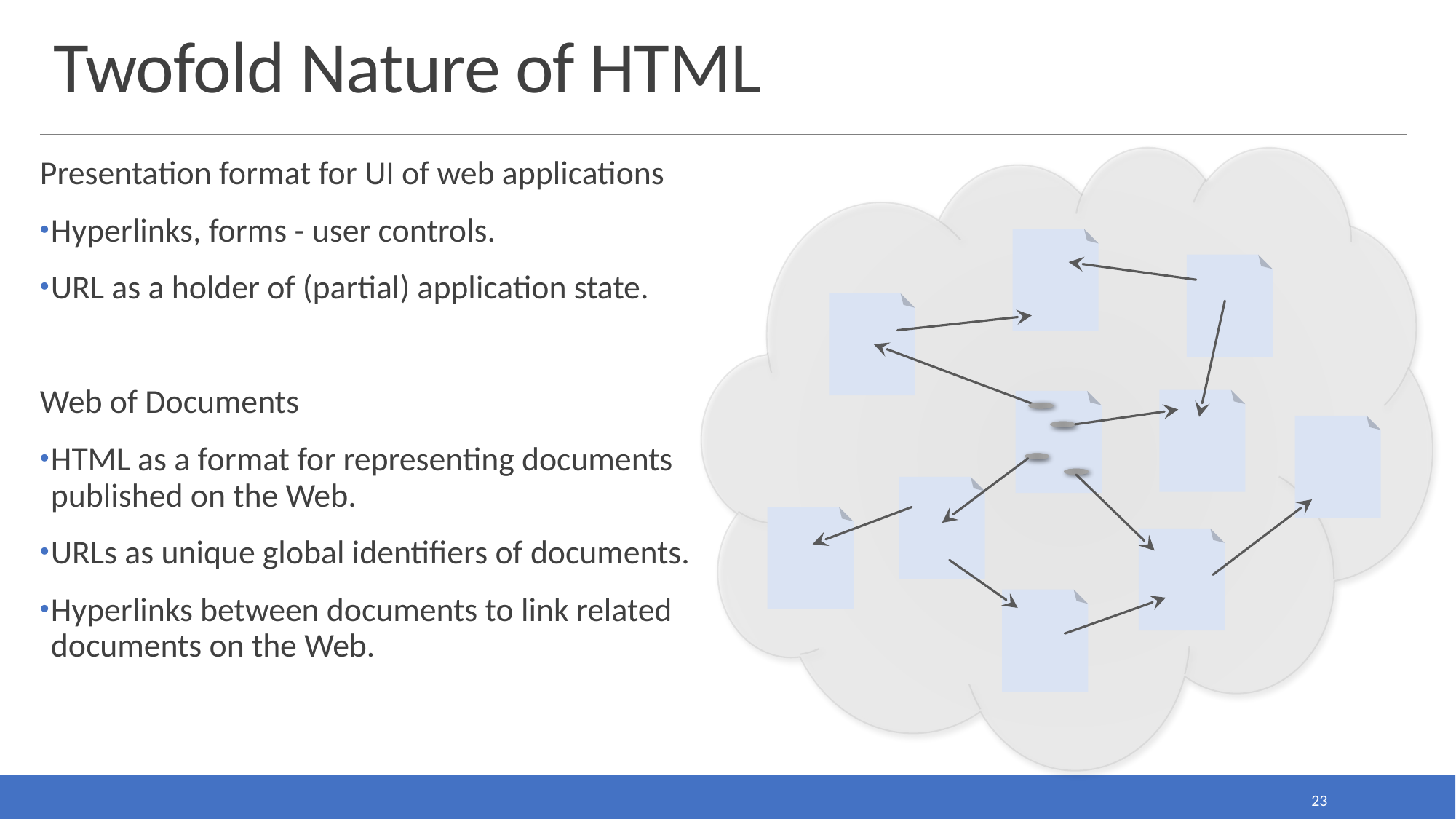

# Twofold Nature of HTML

Presentation format for UI of web applications
Hyperlinks, forms - user controls.
URL as a holder of (partial) application state.

Web of Documents
HTML as a format for representing documents published on the Web.
URLs as unique global identifiers of documents.
Hyperlinks between documents to link related documents on the Web.

23